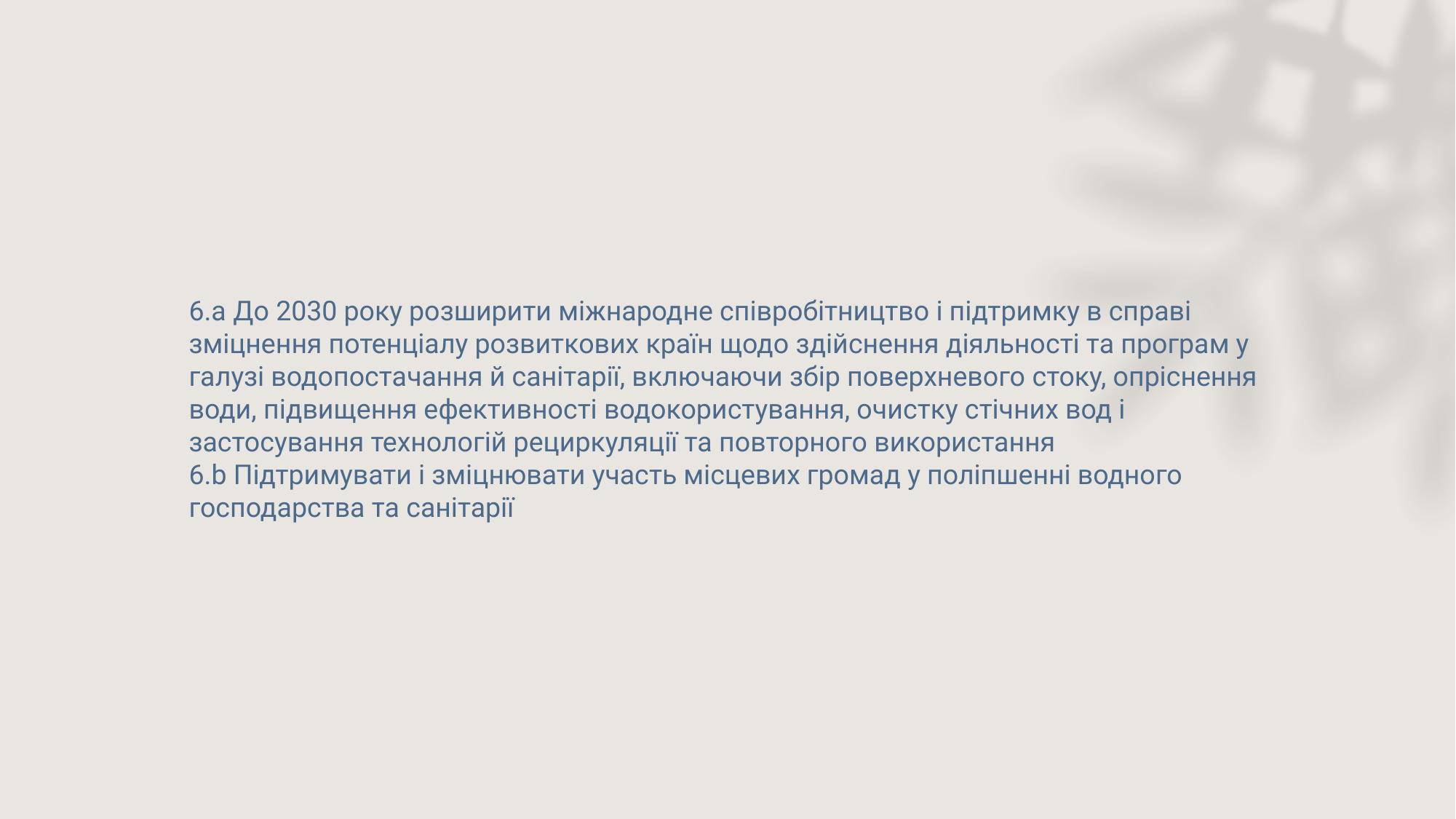

6.a До 2030 року розширити міжнародне співробітництво і підтримку в справі зміцнення потенціалу розвиткових країн щодо здійснення діяльності та програм у галузі водопостачання й санітарії, включаючи збір поверхневого стоку, опріснення води, підвищення ефективності водокористування, очистку стічних вод і застосування технологій рециркуляції та повторного використання
6.b Підтримувати і зміцнювати участь місцевих громад у поліпшенні водного господарства та санітарії